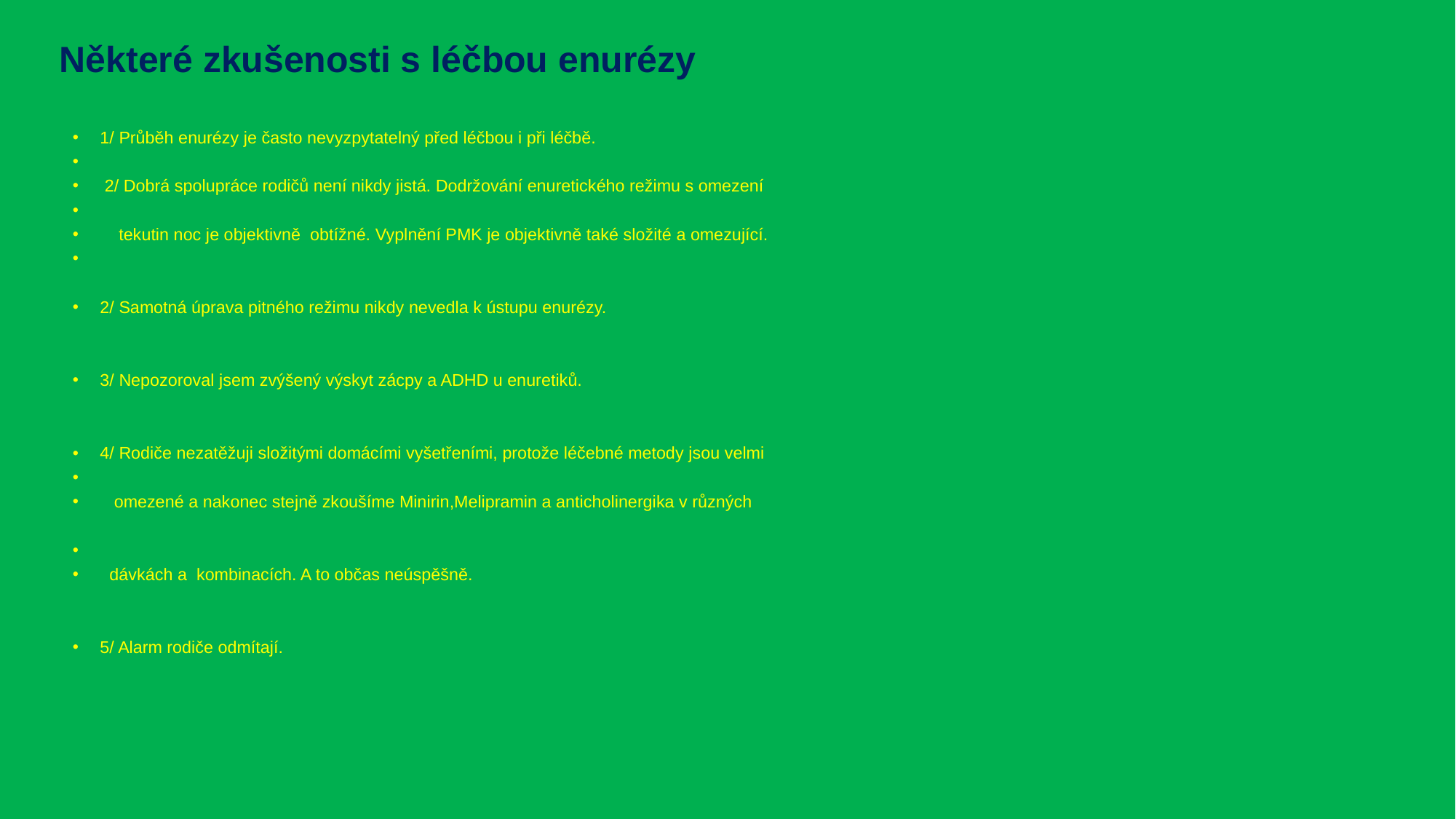

# Některé zkušenosti s léčbou enurézy
1/ Průběh enurézy je často nevyzpytatelný před léčbou i při léčbě.

 2/ Dobrá spolupráce rodičů není nikdy jistá. Dodržování enuretického režimu s omezení

    tekutin noc je objektivně  obtížné. Vyplnění PMK je objektivně také složité a omezující.

2/ Samotná úprava pitného režimu nikdy nevedla k ústupu enurézy.

3/ Nepozoroval jsem zvýšený výskyt zácpy a ADHD u enuretiků.

4/ Rodiče nezatěžuji složitými domácími vyšetřeními, protože léčebné metody jsou velmi

   omezené a nakonec stejně zkoušíme Minirin,Melipramin a anticholinergika v různých

  dávkách a  kombinacích. A to občas neúspěšně.

5/ Alarm rodiče odmítají.